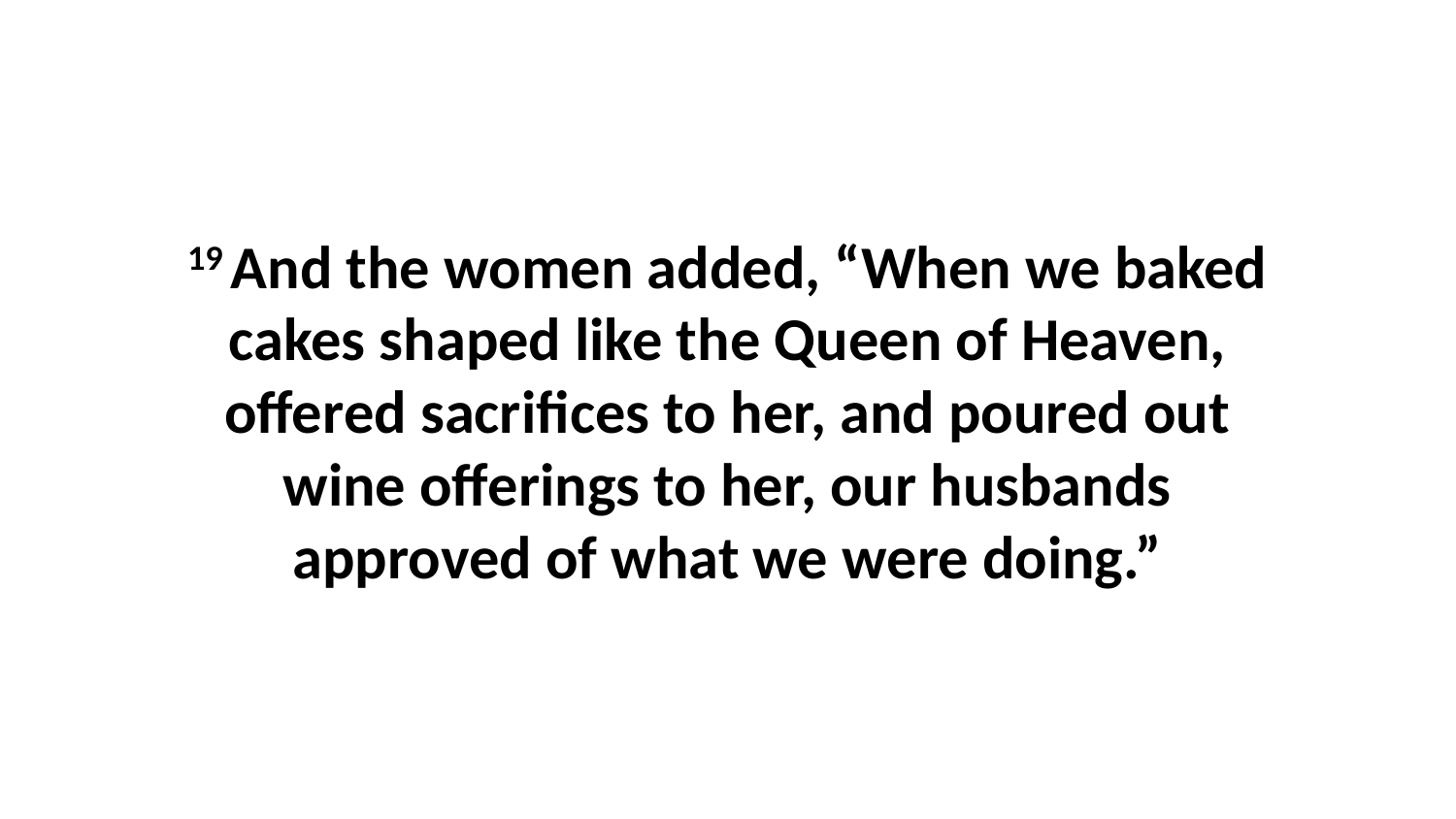

19 And the women added, “When we baked cakes shaped like the Queen of Heaven, offered sacrifices to her, and poured out wine offerings to her, our husbands approved of what we were doing.”